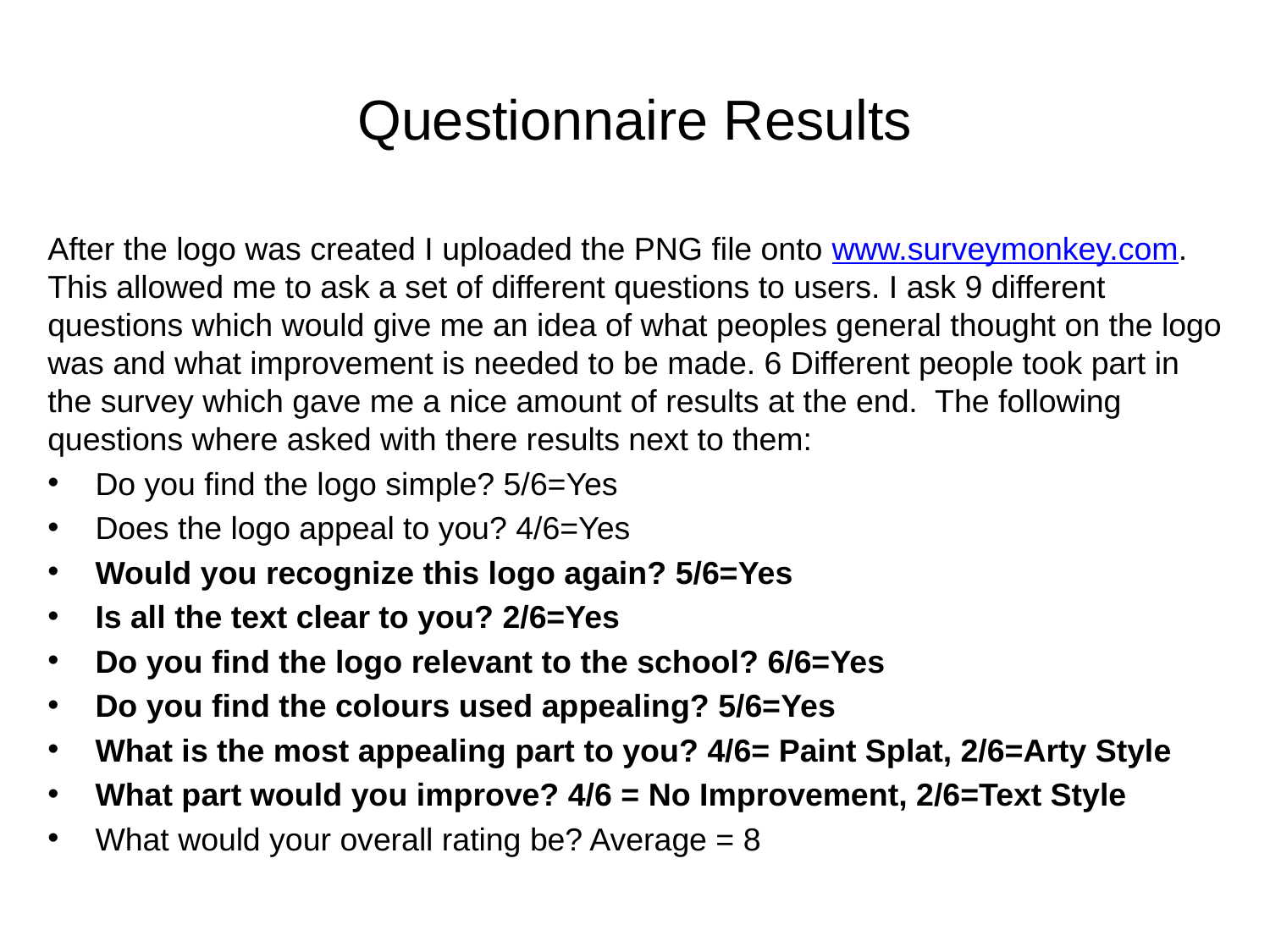

# Questionnaire Results
After the logo was created I uploaded the PNG file onto www.surveymonkey.com. This allowed me to ask a set of different questions to users. I ask 9 different questions which would give me an idea of what peoples general thought on the logo was and what improvement is needed to be made. 6 Different people took part in the survey which gave me a nice amount of results at the end.  The following questions where asked with there results next to them:
Do you find the logo simple? 5/6=Yes
Does the logo appeal to you? 4/6=Yes
Would you recognize this logo again? 5/6=Yes
Is all the text clear to you? 2/6=Yes
Do you find the logo relevant to the school? 6/6=Yes
Do you find the colours used appealing? 5/6=Yes
What is the most appealing part to you? 4/6= Paint Splat, 2/6=Arty Style
What part would you improve? 4/6 = No Improvement, 2/6=Text Style
What would your overall rating be? Average = 8